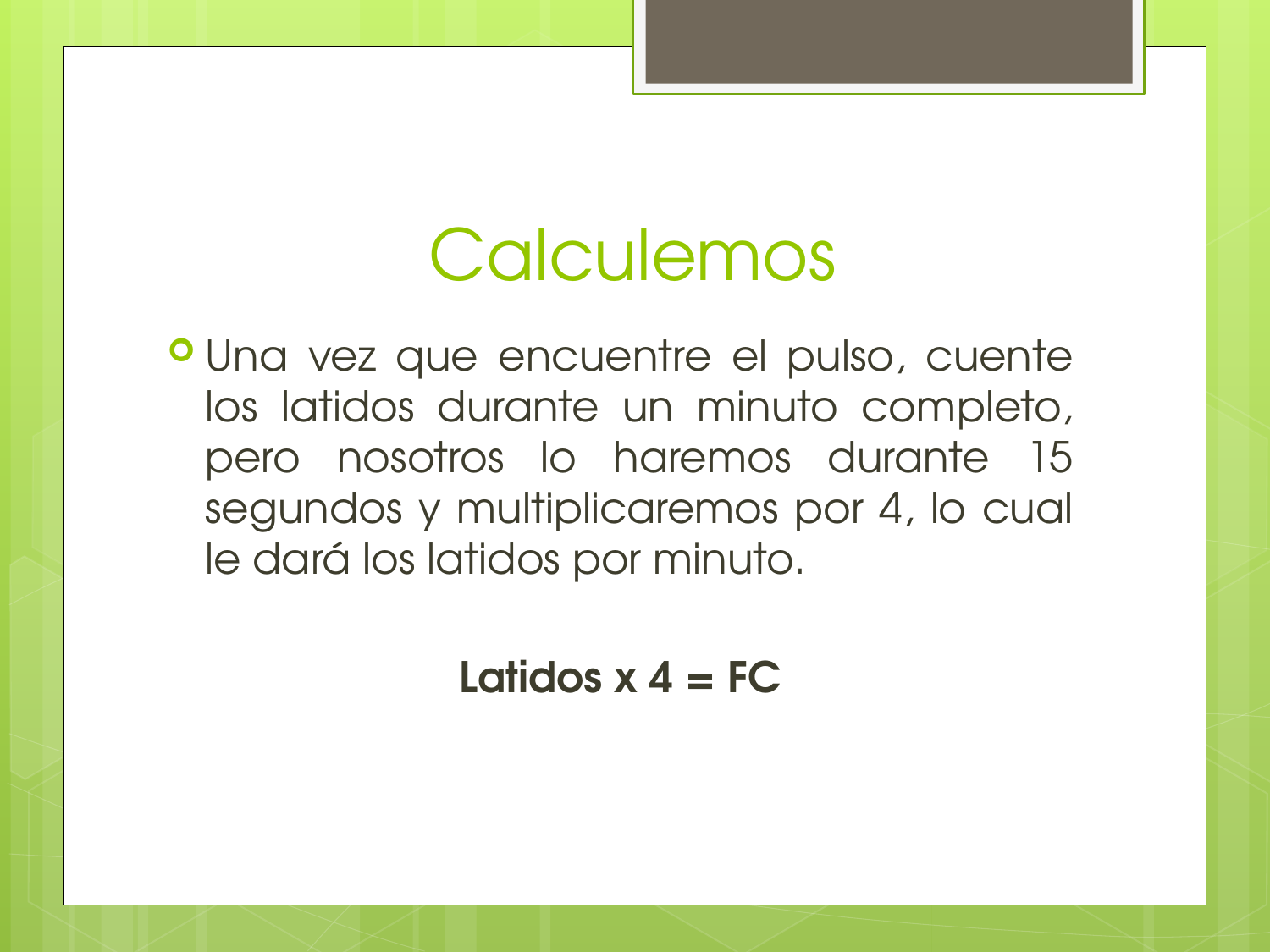

# Calculemos
Una vez que encuentre el pulso, cuente los latidos durante un minuto completo, pero nosotros lo haremos durante 15 segundos y multiplicaremos por 4, lo cual le dará los latidos por minuto.

Latidos x 4 = FC